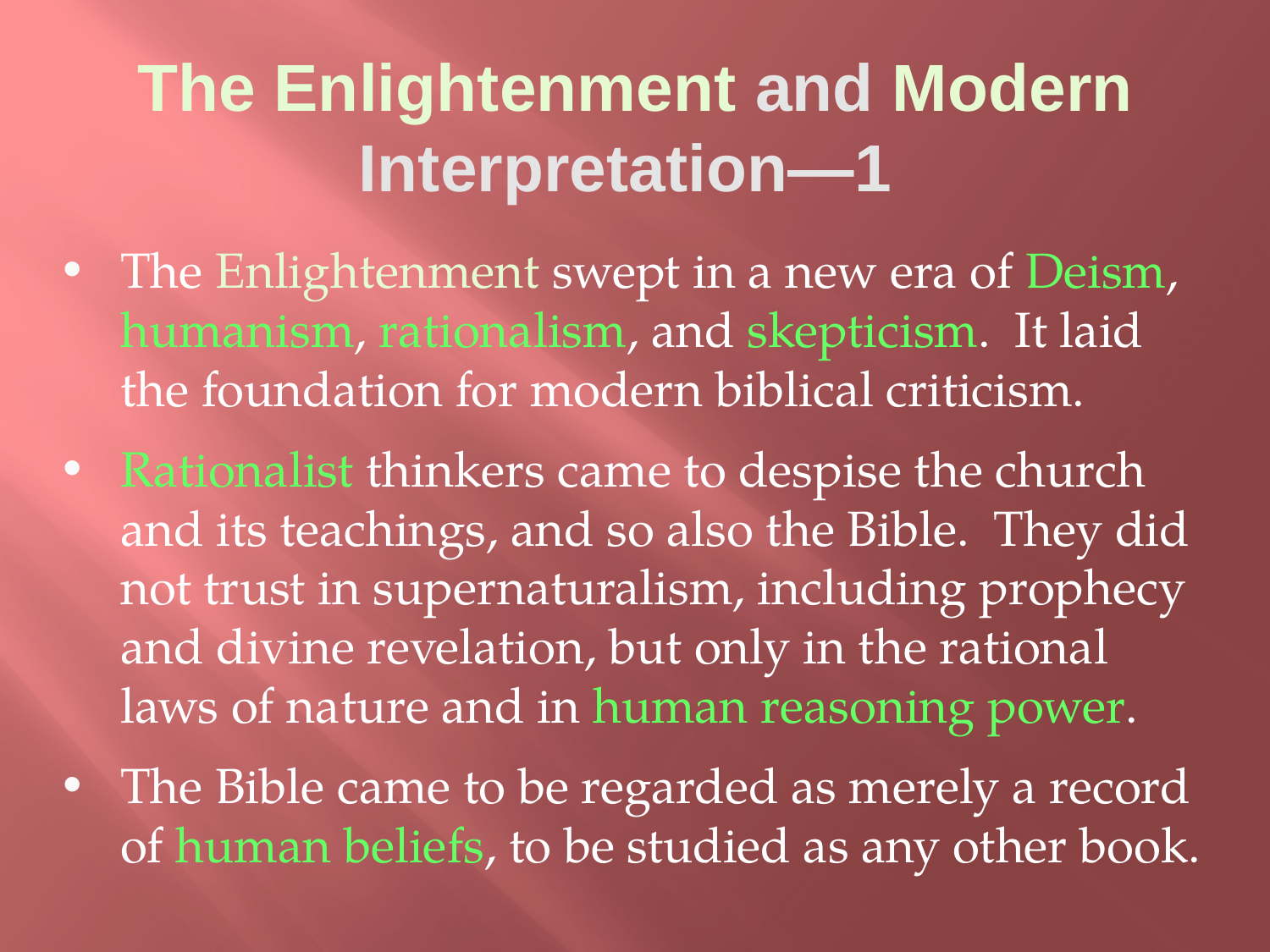

# The Enlightenment and Modern Interpretation—1
The Enlightenment swept in a new era of Deism, humanism, rationalism, and skepticism.  It laid the foundation for modern biblical criticism.
Rationalist thinkers came to despise the church and its teachings, and so also the Bible.  They did not trust in supernaturalism, including prophecy and divine revelation, but only in the rational laws of nature and in human reasoning power.
The Bible came to be regarded as merely a record of human beliefs, to be studied as any other book.